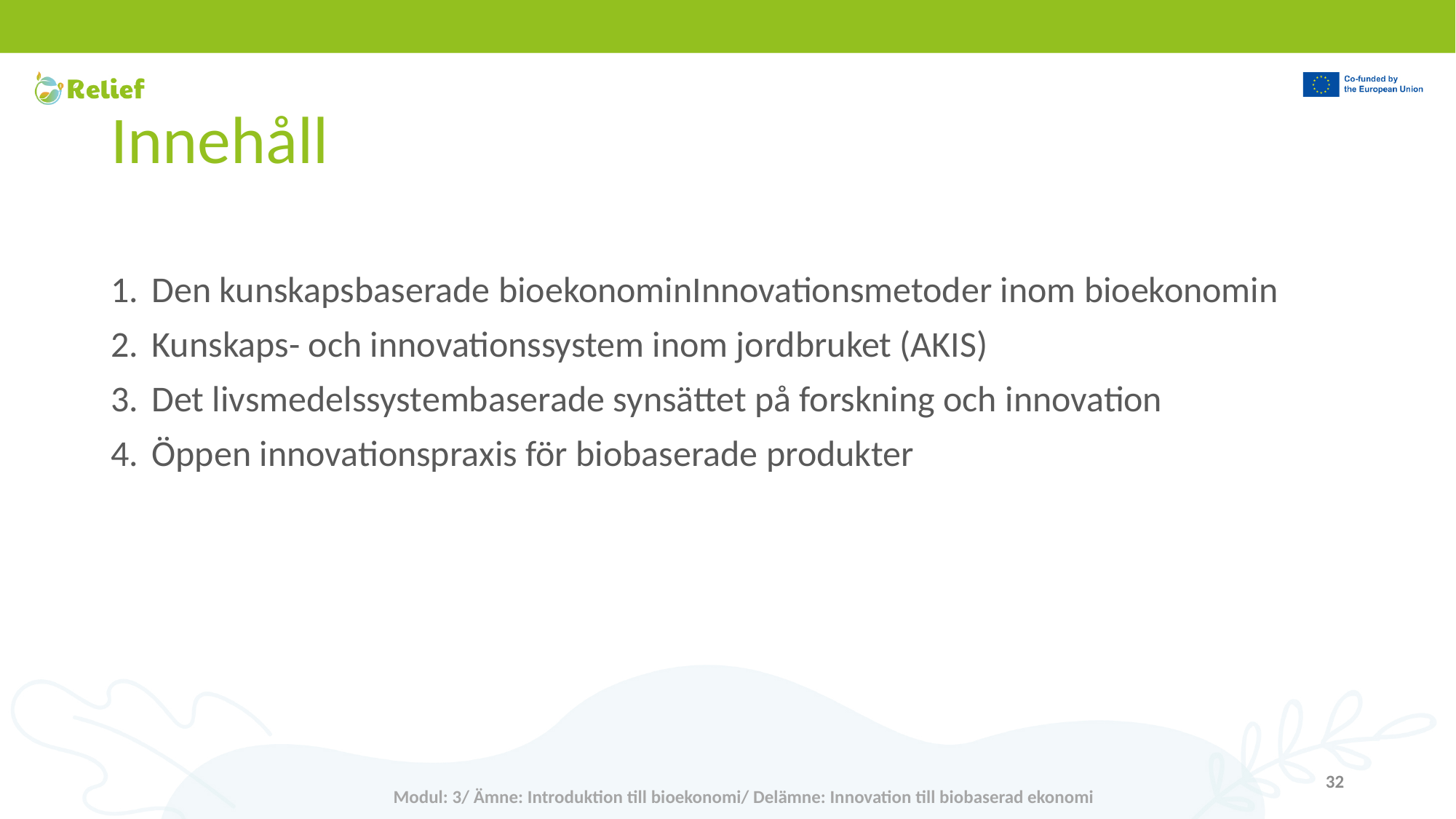

# Innehåll
Den kunskapsbaserade bioekonominInnovationsmetoder inom bioekonomin
Kunskaps- och innovationssystem inom jordbruket (AKIS)
Det livsmedelssystembaserade synsättet på forskning och innovation
Öppen innovationspraxis för biobaserade produkter

32
Modul: 3/ Ämne: Introduktion till bioekonomi/ Delämne: Innovation till biobaserad ekonomi